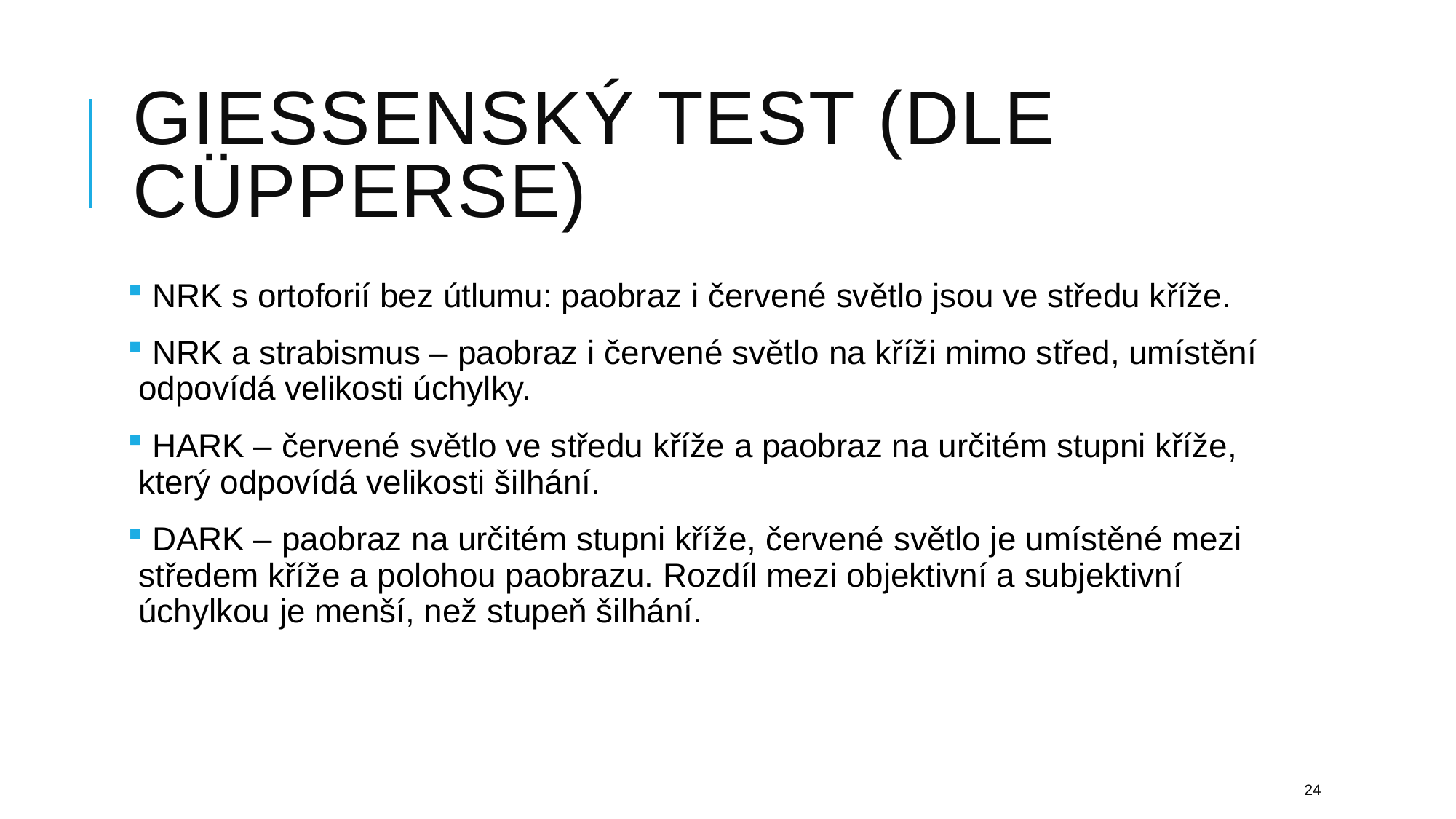

# Giessenský test (dle Cüpperse)
 NRK s ortoforií bez útlumu: paobraz i červené světlo jsou ve středu kříže.
 NRK a strabismus – paobraz i červené světlo na kříži mimo střed, umístění odpovídá velikosti úchylky.
 HARK – červené světlo ve středu kříže a paobraz na určitém stupni kříže, který odpovídá velikosti šilhání.
 DARK – paobraz na určitém stupni kříže, červené světlo je umístěné mezi středem kříže a polohou paobrazu. Rozdíl mezi objektivní a subjektivní úchylkou je menší, než stupeň šilhání.

24